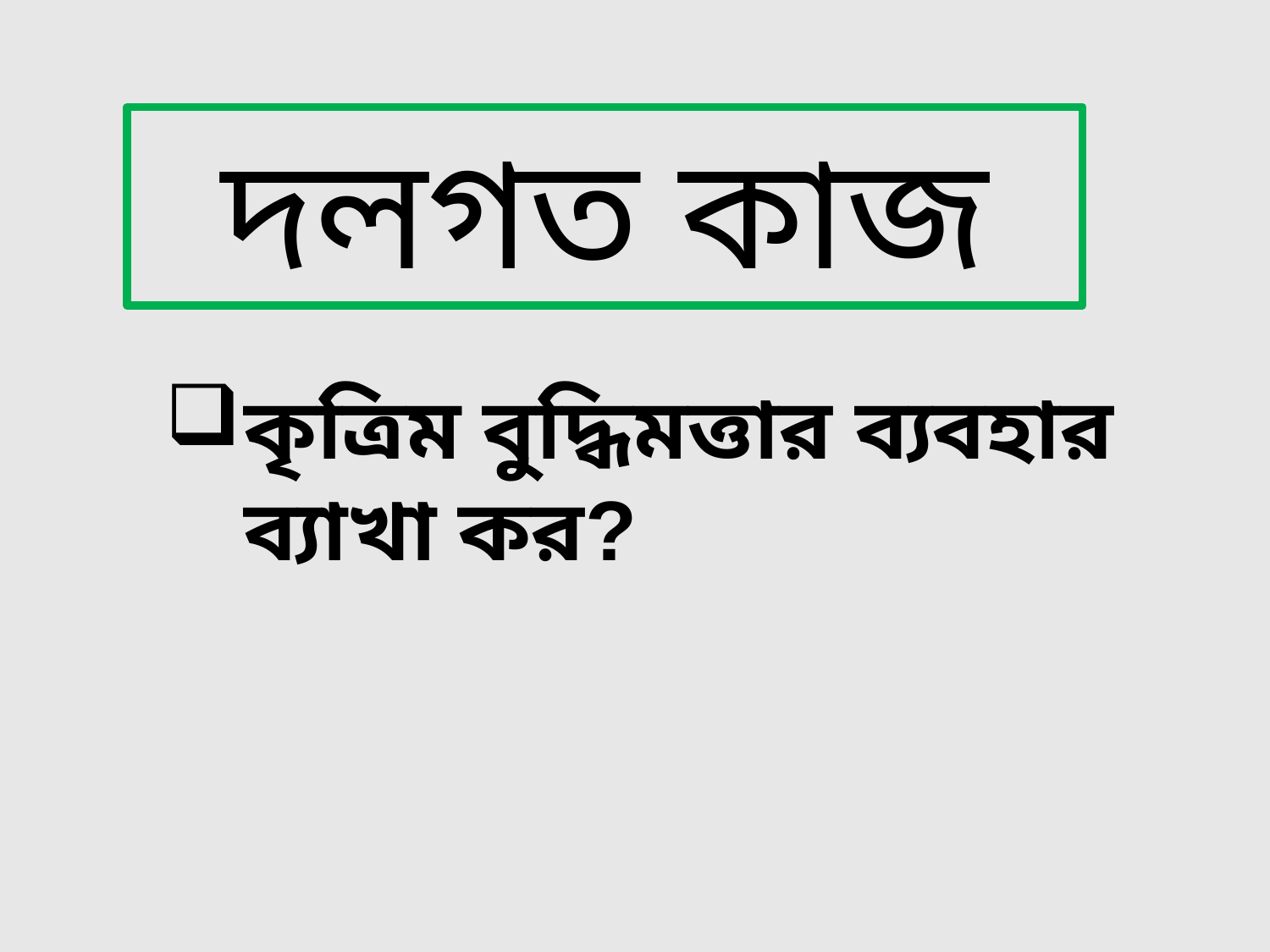

দলগত কাজ
কৃত্রিম বুদ্ধিমত্তার ব্যবহার ব্যাখা কর?